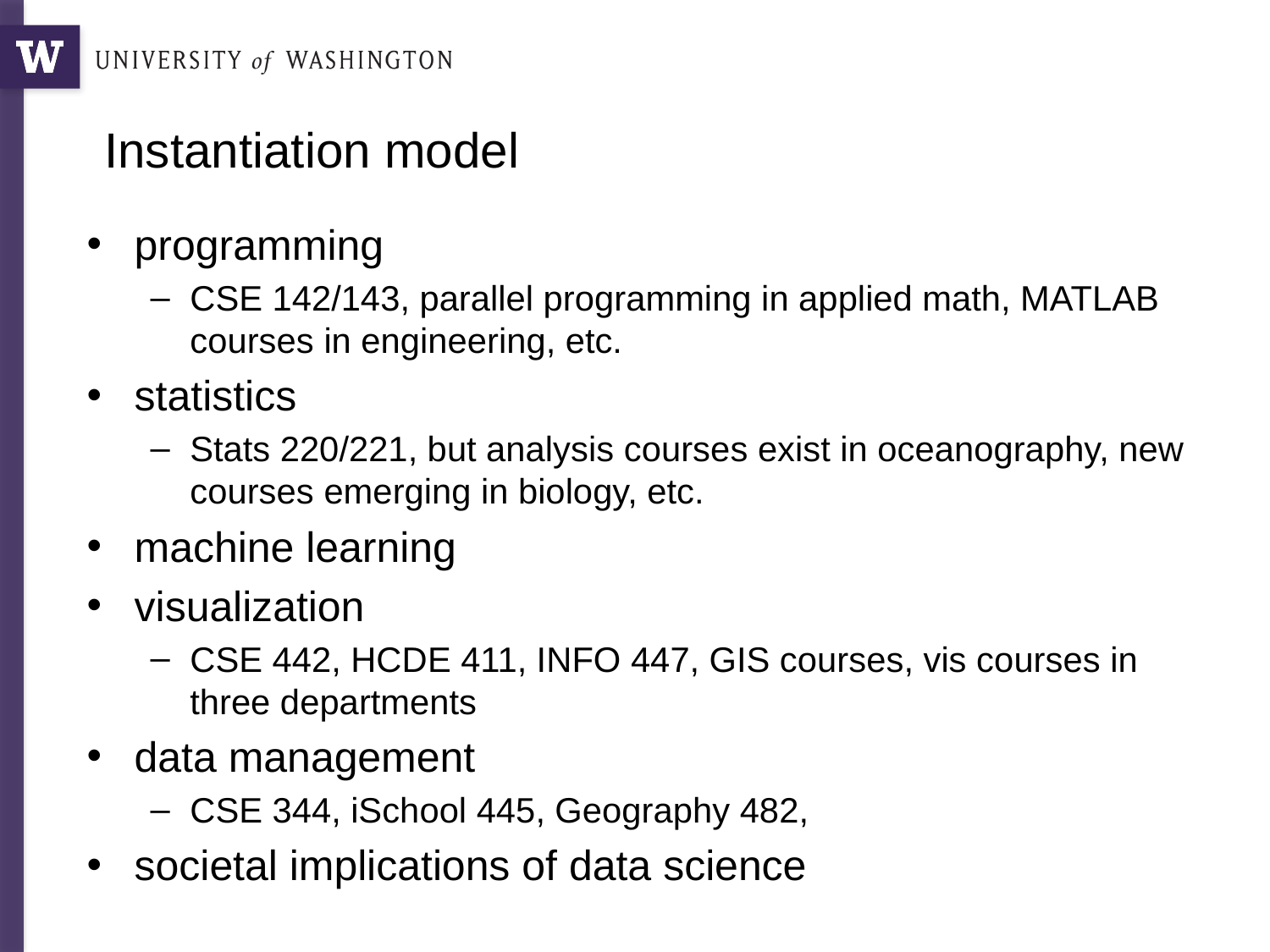

# Instantiation model
programming
CSE 142/143, parallel programming in applied math, MATLAB courses in engineering, etc.
statistics
Stats 220/221, but analysis courses exist in oceanography, new courses emerging in biology, etc.
machine learning
visualization
CSE 442, HCDE 411, INFO 447, GIS courses, vis courses in three departments
data management
CSE 344, iSchool 445, Geography 482,
societal implications of data science